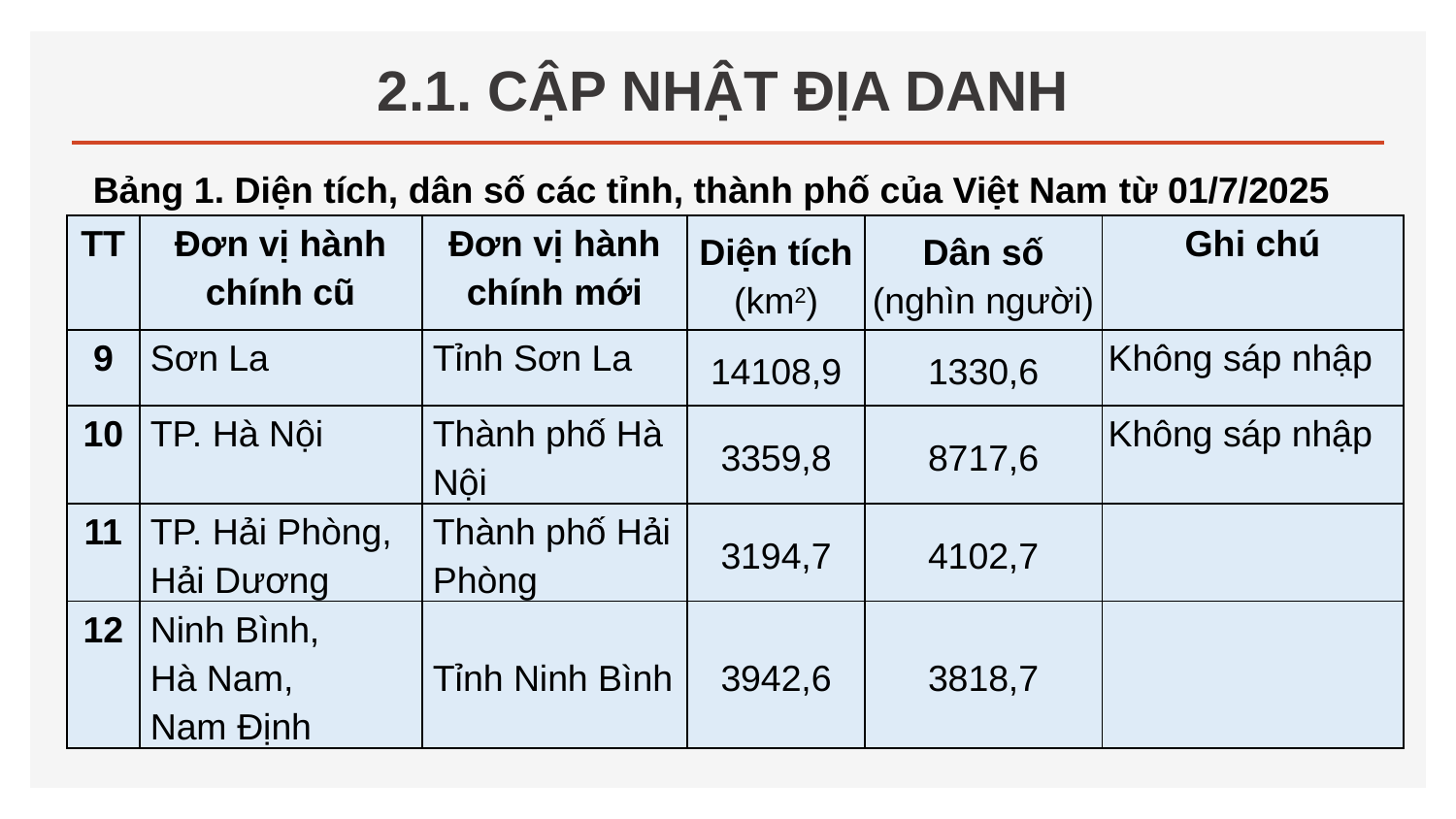

# 2.1. CẬP NHẬT ĐỊA DANH
Bảng 1. Diện tích, dân số các tỉnh, thành phố của Việt Nam từ 01/7/2025

| TT | Đơn vị hành chính cũ | Đơn vị hành chính mới | Diện tích (km2) | Dân số (nghìn người) | Ghi chú |
| --- | --- | --- | --- | --- | --- |
| 9 | Sơn La | Tỉnh Sơn La | 14108,9 | 1330,6 | Không sáp nhập |
| 10 | TP. Hà Nội | Thành phố Hà Nội | 3359,8 | 8717,6 | Không sáp nhập |
| 11 | TP. Hải Phòng, Hải Dương | Thành phố Hải Phòng | 3194,7 | 4102,7 |  |
| 12 | Ninh Bình, Hà Nam, Nam Định | Tỉnh Ninh Bình | 3942,6 | 3818,7 |  |